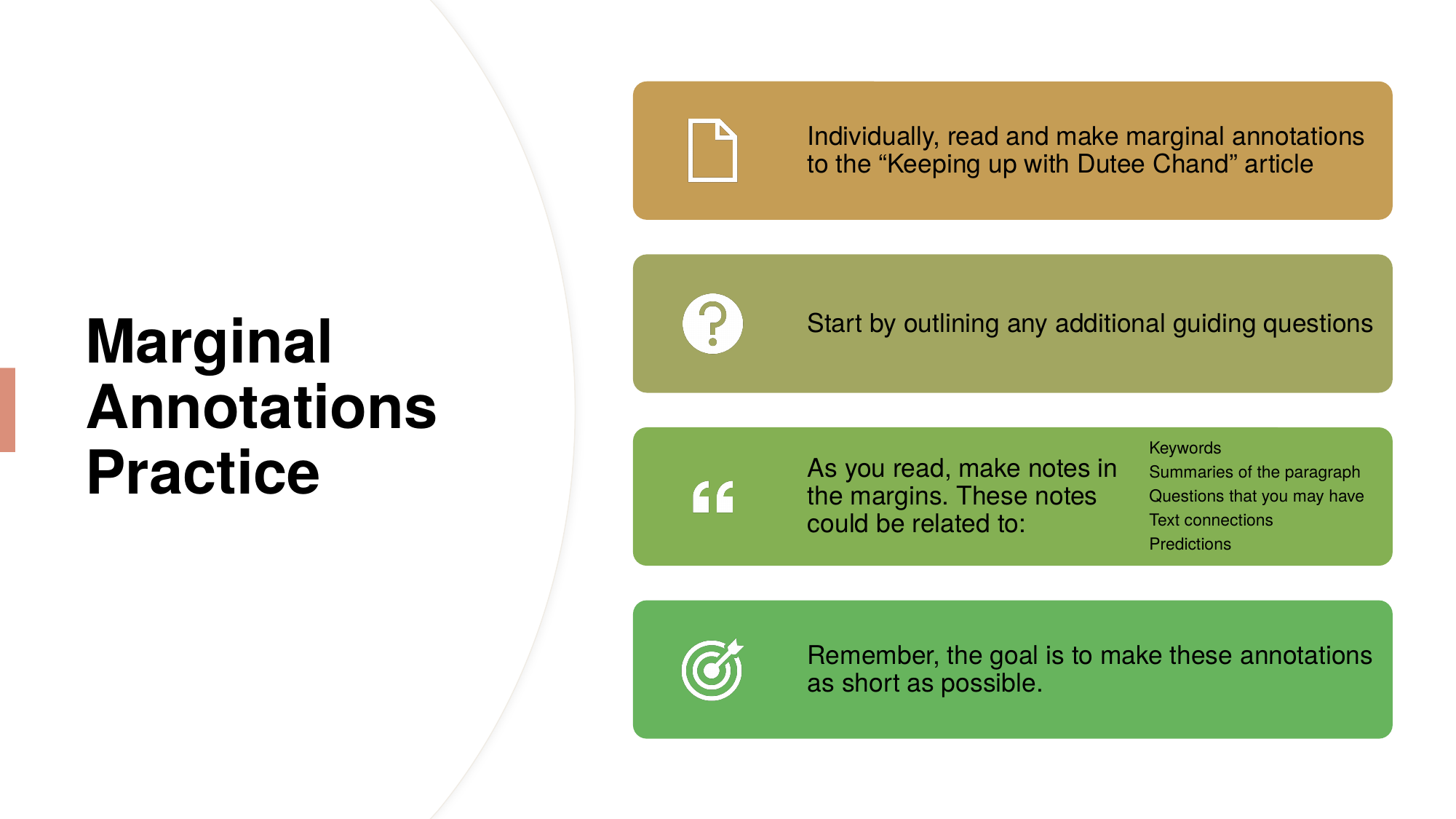

Individually, read and make marginal annotations to the “Keeping up with Dutee Chand” article
Start by outlining any additional guiding questions
As you read, make notes in the margins. These notes could be related to:
Keywords
Summaries of the paragraph
Questions that you may have
Text connections
Predictions
Remember, the goal is to make these annotations as short as possible.
# Marginal Annotations Practice